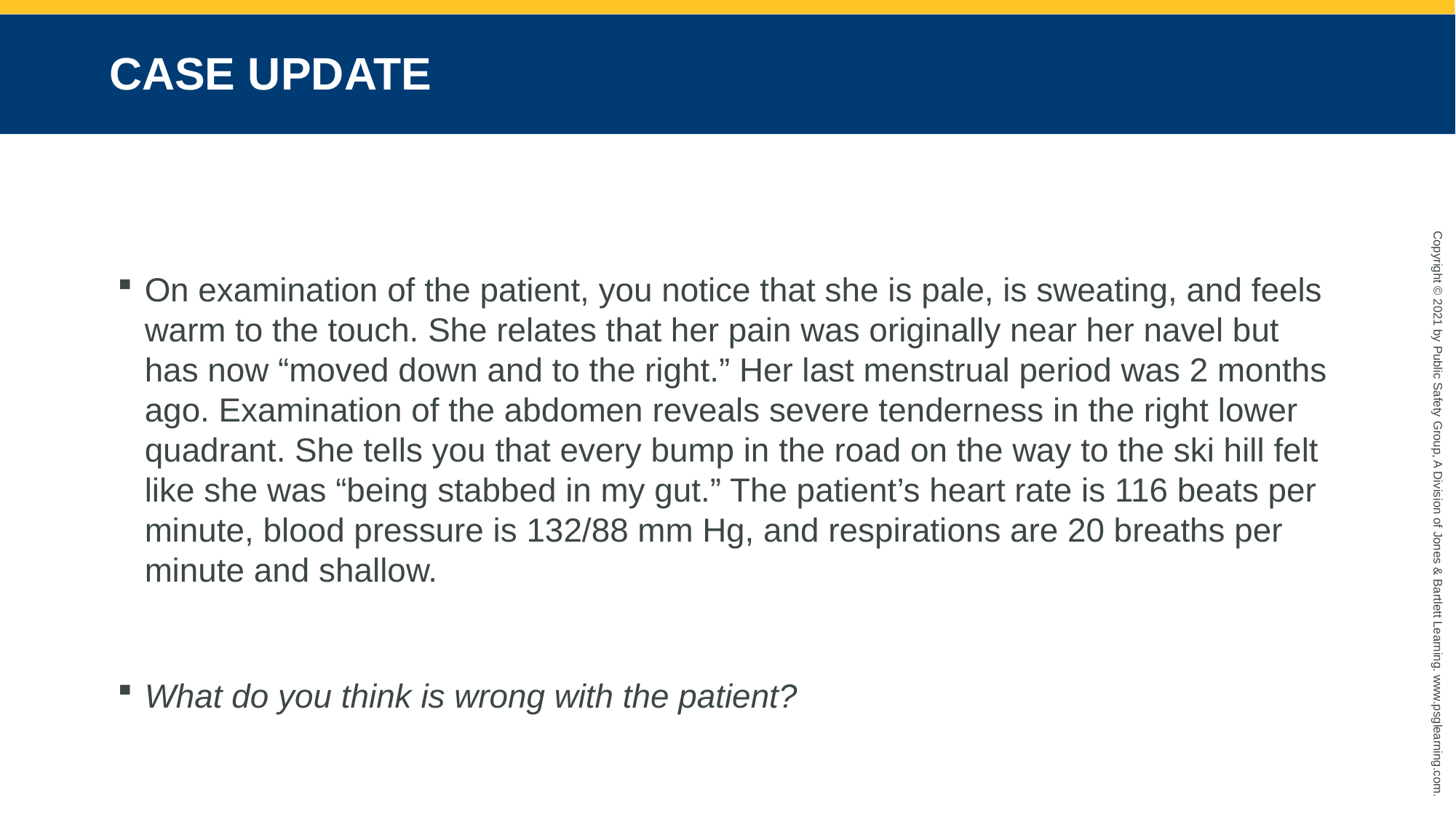

# CASE UPDATE
On examination of the patient, you notice that she is pale, is sweating, and feels warm to the touch. She relates that her pain was originally near her navel but has now “moved down and to the right.” Her last menstrual period was 2 months ago. Examination of the abdomen reveals severe tenderness in the right lower quadrant. She tells you that every bump in the road on the way to the ski hill felt like she was “being stabbed in my gut.” The patient’s heart rate is 116 beats per minute, blood pressure is 132/88 mm Hg, and respirations are 20 breaths per minute and shallow.

What do you think is wrong with the patient?